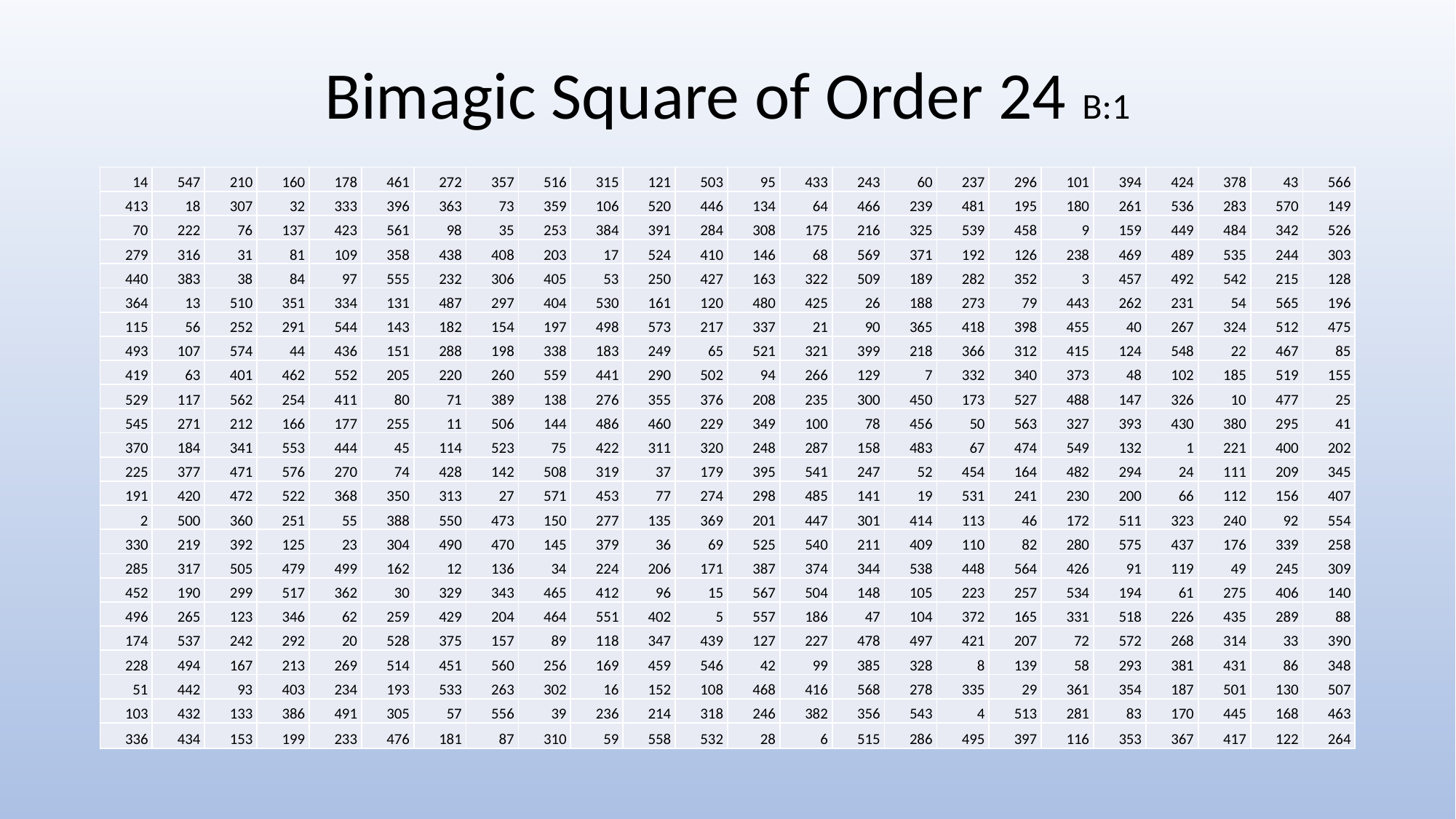

# Bimagic Square of Order 24 B:1
| 14 | 547 | 210 | 160 | 178 | 461 | 272 | 357 | 516 | 315 | 121 | 503 | 95 | 433 | 243 | 60 | 237 | 296 | 101 | 394 | 424 | 378 | 43 | 566 |
| --- | --- | --- | --- | --- | --- | --- | --- | --- | --- | --- | --- | --- | --- | --- | --- | --- | --- | --- | --- | --- | --- | --- | --- |
| 413 | 18 | 307 | 32 | 333 | 396 | 363 | 73 | 359 | 106 | 520 | 446 | 134 | 64 | 466 | 239 | 481 | 195 | 180 | 261 | 536 | 283 | 570 | 149 |
| 70 | 222 | 76 | 137 | 423 | 561 | 98 | 35 | 253 | 384 | 391 | 284 | 308 | 175 | 216 | 325 | 539 | 458 | 9 | 159 | 449 | 484 | 342 | 526 |
| 279 | 316 | 31 | 81 | 109 | 358 | 438 | 408 | 203 | 17 | 524 | 410 | 146 | 68 | 569 | 371 | 192 | 126 | 238 | 469 | 489 | 535 | 244 | 303 |
| 440 | 383 | 38 | 84 | 97 | 555 | 232 | 306 | 405 | 53 | 250 | 427 | 163 | 322 | 509 | 189 | 282 | 352 | 3 | 457 | 492 | 542 | 215 | 128 |
| 364 | 13 | 510 | 351 | 334 | 131 | 487 | 297 | 404 | 530 | 161 | 120 | 480 | 425 | 26 | 188 | 273 | 79 | 443 | 262 | 231 | 54 | 565 | 196 |
| 115 | 56 | 252 | 291 | 544 | 143 | 182 | 154 | 197 | 498 | 573 | 217 | 337 | 21 | 90 | 365 | 418 | 398 | 455 | 40 | 267 | 324 | 512 | 475 |
| 493 | 107 | 574 | 44 | 436 | 151 | 288 | 198 | 338 | 183 | 249 | 65 | 521 | 321 | 399 | 218 | 366 | 312 | 415 | 124 | 548 | 22 | 467 | 85 |
| 419 | 63 | 401 | 462 | 552 | 205 | 220 | 260 | 559 | 441 | 290 | 502 | 94 | 266 | 129 | 7 | 332 | 340 | 373 | 48 | 102 | 185 | 519 | 155 |
| 529 | 117 | 562 | 254 | 411 | 80 | 71 | 389 | 138 | 276 | 355 | 376 | 208 | 235 | 300 | 450 | 173 | 527 | 488 | 147 | 326 | 10 | 477 | 25 |
| 545 | 271 | 212 | 166 | 177 | 255 | 11 | 506 | 144 | 486 | 460 | 229 | 349 | 100 | 78 | 456 | 50 | 563 | 327 | 393 | 430 | 380 | 295 | 41 |
| 370 | 184 | 341 | 553 | 444 | 45 | 114 | 523 | 75 | 422 | 311 | 320 | 248 | 287 | 158 | 483 | 67 | 474 | 549 | 132 | 1 | 221 | 400 | 202 |
| 225 | 377 | 471 | 576 | 270 | 74 | 428 | 142 | 508 | 319 | 37 | 179 | 395 | 541 | 247 | 52 | 454 | 164 | 482 | 294 | 24 | 111 | 209 | 345 |
| 191 | 420 | 472 | 522 | 368 | 350 | 313 | 27 | 571 | 453 | 77 | 274 | 298 | 485 | 141 | 19 | 531 | 241 | 230 | 200 | 66 | 112 | 156 | 407 |
| 2 | 500 | 360 | 251 | 55 | 388 | 550 | 473 | 150 | 277 | 135 | 369 | 201 | 447 | 301 | 414 | 113 | 46 | 172 | 511 | 323 | 240 | 92 | 554 |
| 330 | 219 | 392 | 125 | 23 | 304 | 490 | 470 | 145 | 379 | 36 | 69 | 525 | 540 | 211 | 409 | 110 | 82 | 280 | 575 | 437 | 176 | 339 | 258 |
| 285 | 317 | 505 | 479 | 499 | 162 | 12 | 136 | 34 | 224 | 206 | 171 | 387 | 374 | 344 | 538 | 448 | 564 | 426 | 91 | 119 | 49 | 245 | 309 |
| 452 | 190 | 299 | 517 | 362 | 30 | 329 | 343 | 465 | 412 | 96 | 15 | 567 | 504 | 148 | 105 | 223 | 257 | 534 | 194 | 61 | 275 | 406 | 140 |
| 496 | 265 | 123 | 346 | 62 | 259 | 429 | 204 | 464 | 551 | 402 | 5 | 557 | 186 | 47 | 104 | 372 | 165 | 331 | 518 | 226 | 435 | 289 | 88 |
| 174 | 537 | 242 | 292 | 20 | 528 | 375 | 157 | 89 | 118 | 347 | 439 | 127 | 227 | 478 | 497 | 421 | 207 | 72 | 572 | 268 | 314 | 33 | 390 |
| 228 | 494 | 167 | 213 | 269 | 514 | 451 | 560 | 256 | 169 | 459 | 546 | 42 | 99 | 385 | 328 | 8 | 139 | 58 | 293 | 381 | 431 | 86 | 348 |
| 51 | 442 | 93 | 403 | 234 | 193 | 533 | 263 | 302 | 16 | 152 | 108 | 468 | 416 | 568 | 278 | 335 | 29 | 361 | 354 | 187 | 501 | 130 | 507 |
| 103 | 432 | 133 | 386 | 491 | 305 | 57 | 556 | 39 | 236 | 214 | 318 | 246 | 382 | 356 | 543 | 4 | 513 | 281 | 83 | 170 | 445 | 168 | 463 |
| 336 | 434 | 153 | 199 | 233 | 476 | 181 | 87 | 310 | 59 | 558 | 532 | 28 | 6 | 515 | 286 | 495 | 397 | 116 | 353 | 367 | 417 | 122 | 264 |